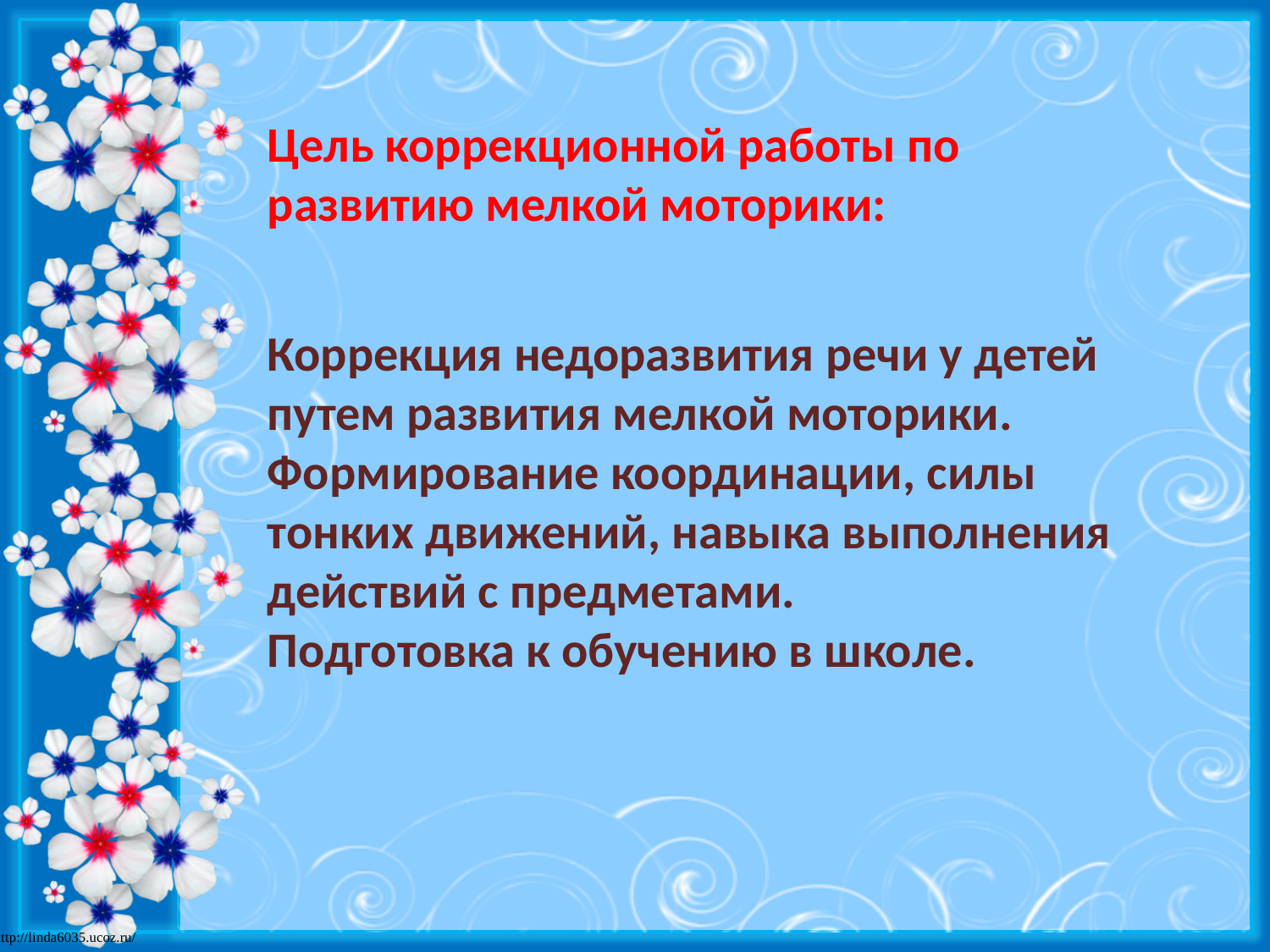

Цель коррекционной работы по развитию мелкой моторики:
Коррекция недоразвития речи у детей путем развития мелкой моторики. Формирование координации, силы тонких движений, навыка выполнения действий с предметами.
Подготовка к обучению в школе.